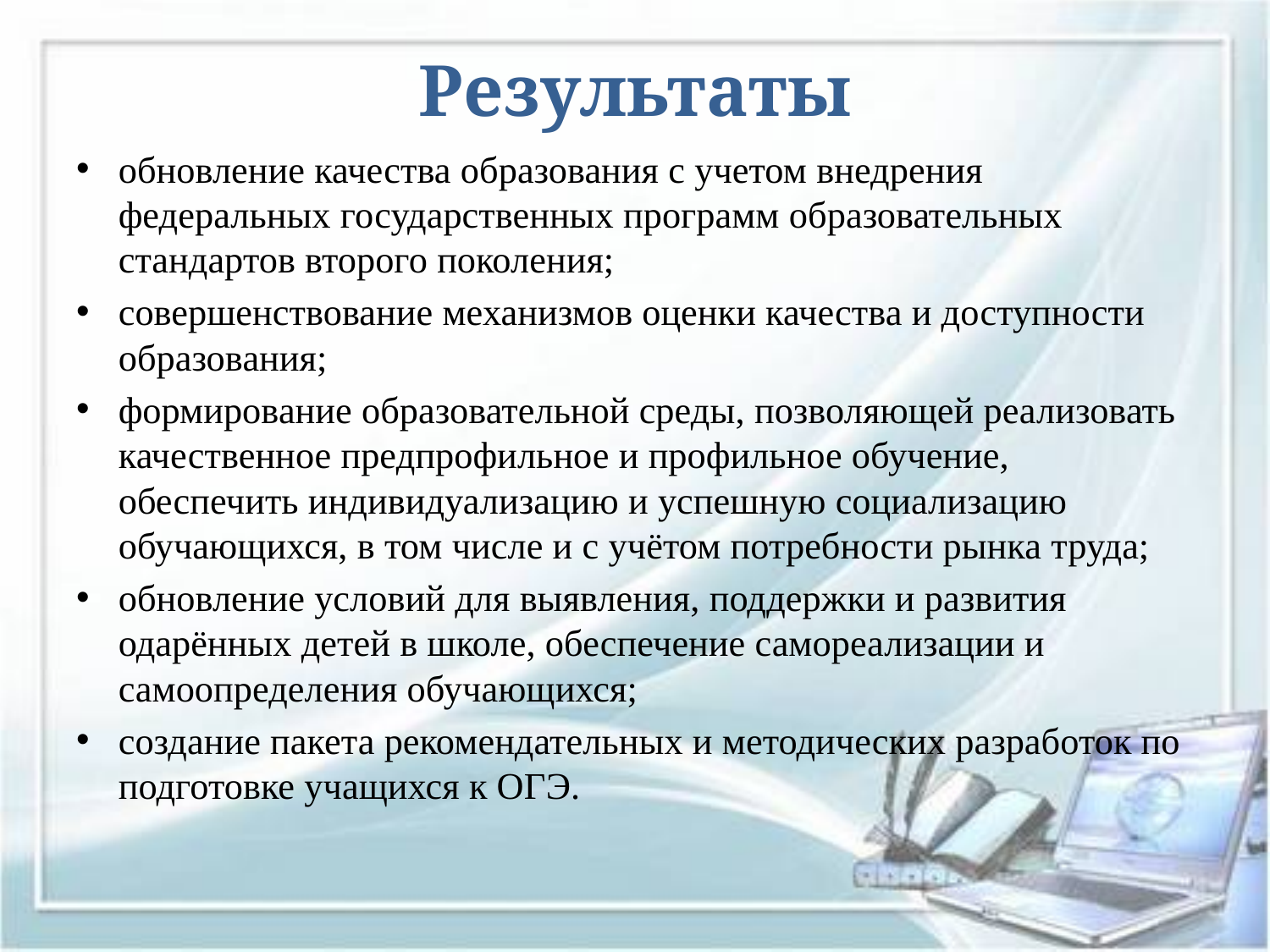

# Результаты
обновление качества образования с учетом внедрения федеральных государственных программ образовательных стандартов второго поколения;
совершенствование механизмов оценки качества и доступности образования;
формирование образовательной среды, позволяющей реализовать качественное предпрофильное и профильное обучение, обеспечить индивидуализацию и успешную социализацию обучающихся, в том числе и с учётом потребности рынка труда;
обновление условий для выявления, поддержки и развития одарённых детей в школе, обеспечение самореализации и самоопределения обучающихся;
создание пакета рекомендательных и методических разработок по подготовке учащихся к ОГЭ.